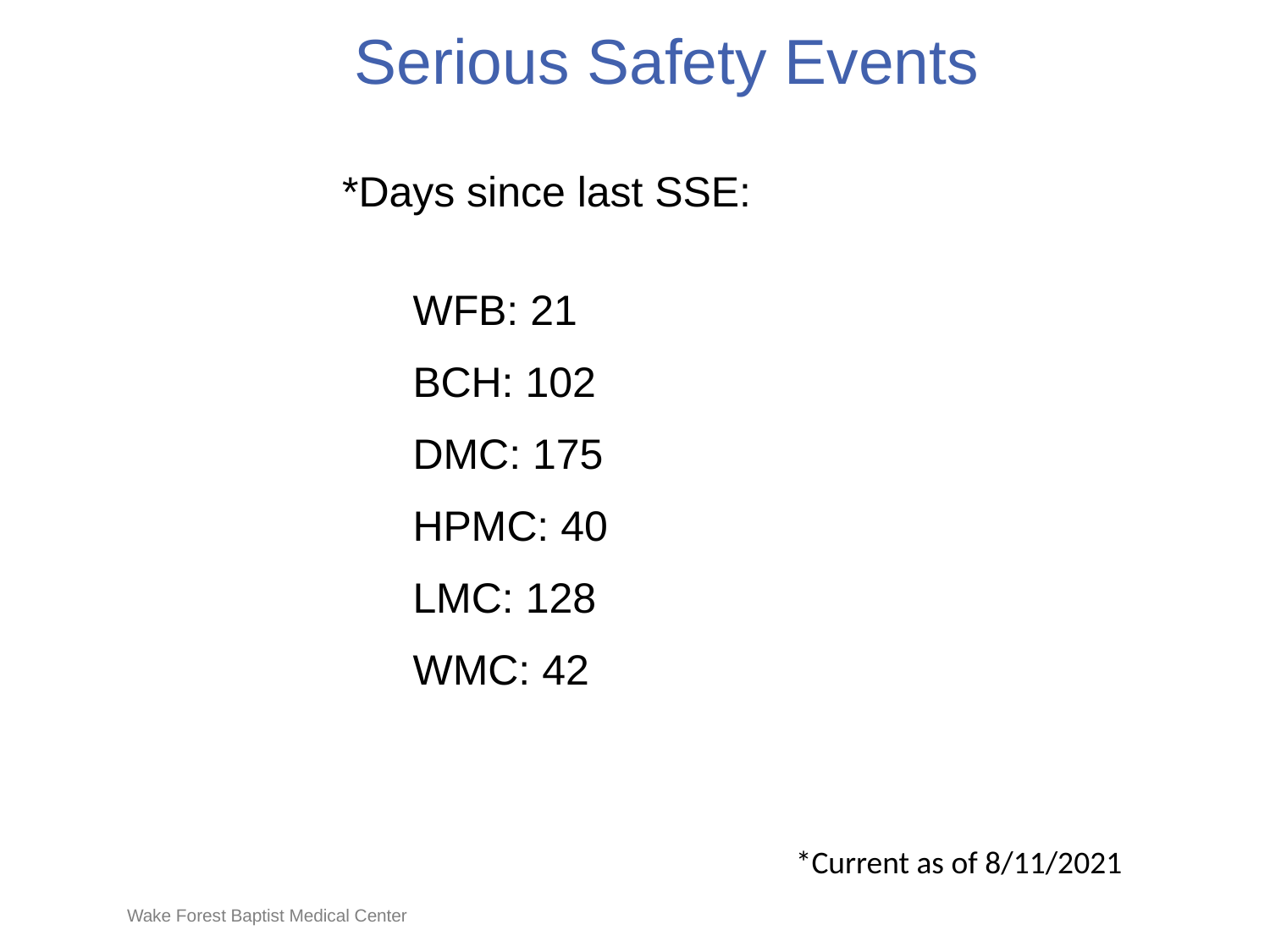

# Serious Safety Events
*Days since last SSE:
WFB: 21
BCH: 102
DMC: 175
HPMC: 40
LMC: 128
WMC: 42
*Current as of 8/11/2021